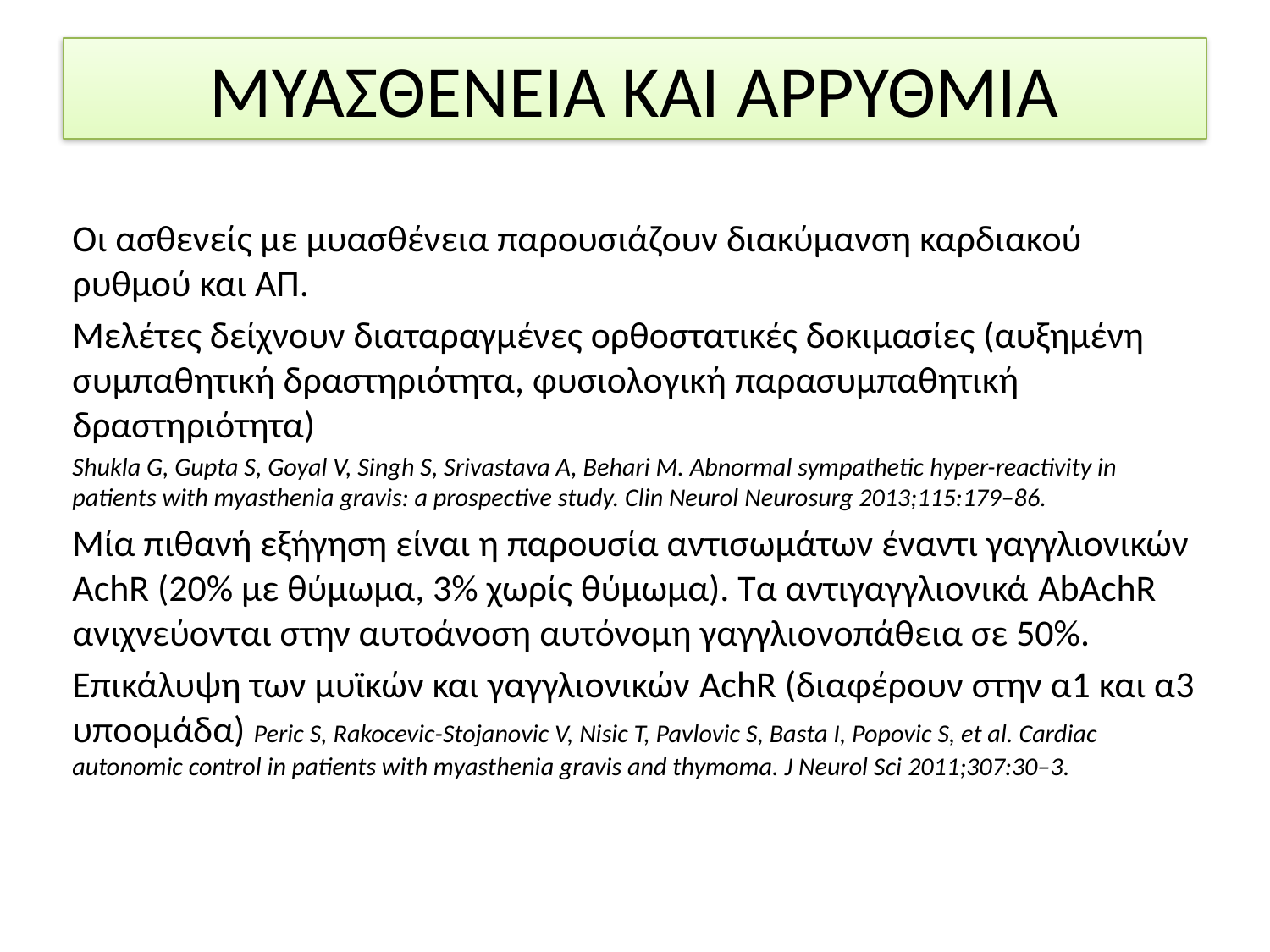

# ΜΥΑΣΘΕΝΕΙΑ ΚΑΙ ΑΡΡΥΘΜΙΑ
Οι ασθενείς με μυασθένεια παρουσιάζουν διακύμανση καρδιακού ρυθμού και ΑΠ.
Μελέτες δείχνουν διαταραγμένες ορθοστατικές δοκιμασίες (αυξημένη συμπαθητική δραστηριότητα, φυσιολογική παρασυμπαθητική δραστηριότητα)
Shukla G, Gupta S, Goyal V, Singh S, Srivastava A, Behari M. Abnormal sympathetic hyper-reactivity in patients with myasthenia gravis: a prospective study. Clin Neurol Neurosurg 2013;115:179–86.
Μία πιθανή εξήγηση είναι η παρουσία αντισωμάτων έναντι γαγγλιονικών AchR (20% με θύμωμα, 3% χωρίς θύμωμα). Τα αντιγαγγλιονικά AbAchR ανιχνεύονται στην αυτοάνοση αυτόνομη γαγγλιονοπάθεια σε 50%.
Επικάλυψη των μυϊκών και γαγγλιονικών AchR (διαφέρουν στην α1 και α3 υποομάδα) Peric S, Rakocevic-Stojanovic V, Nisic T, Pavlovic S, Basta I, Popovic S, et al. Cardiac autonomic control in patients with myasthenia gravis and thymoma. J Neurol Sci 2011;307:30–3.